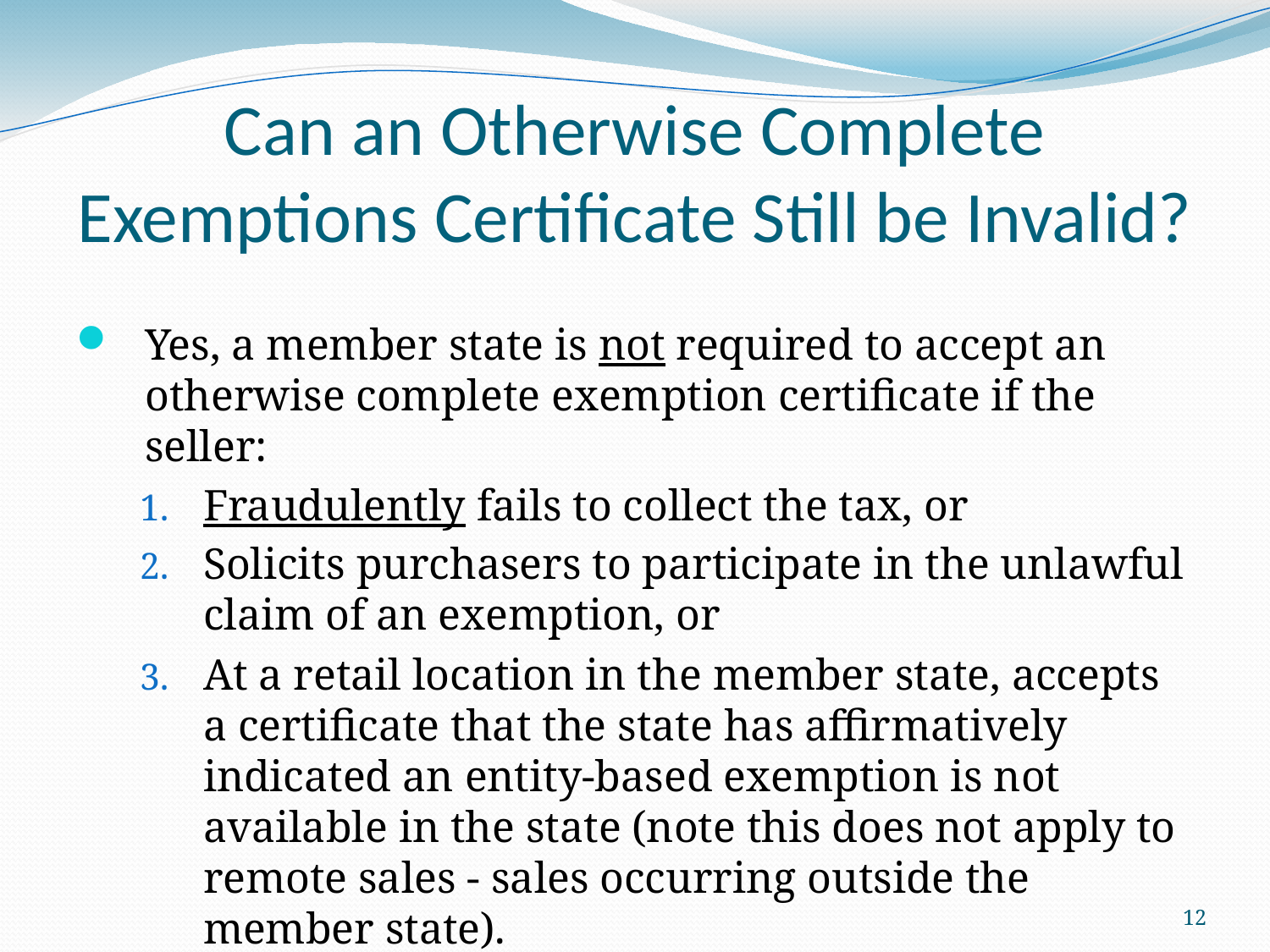

Can an Otherwise Complete Exemptions Certificate Still be Invalid?
Yes, a member state is not required to accept an otherwise complete exemption certificate if the seller:
Fraudulently fails to collect the tax, or
Solicits purchasers to participate in the unlawful claim of an exemption, or
At a retail location in the member state, accepts a certificate that the state has affirmatively indicated an entity-based exemption is not available in the state (note this does not apply to remote sales - sales occurring outside the member state).
12